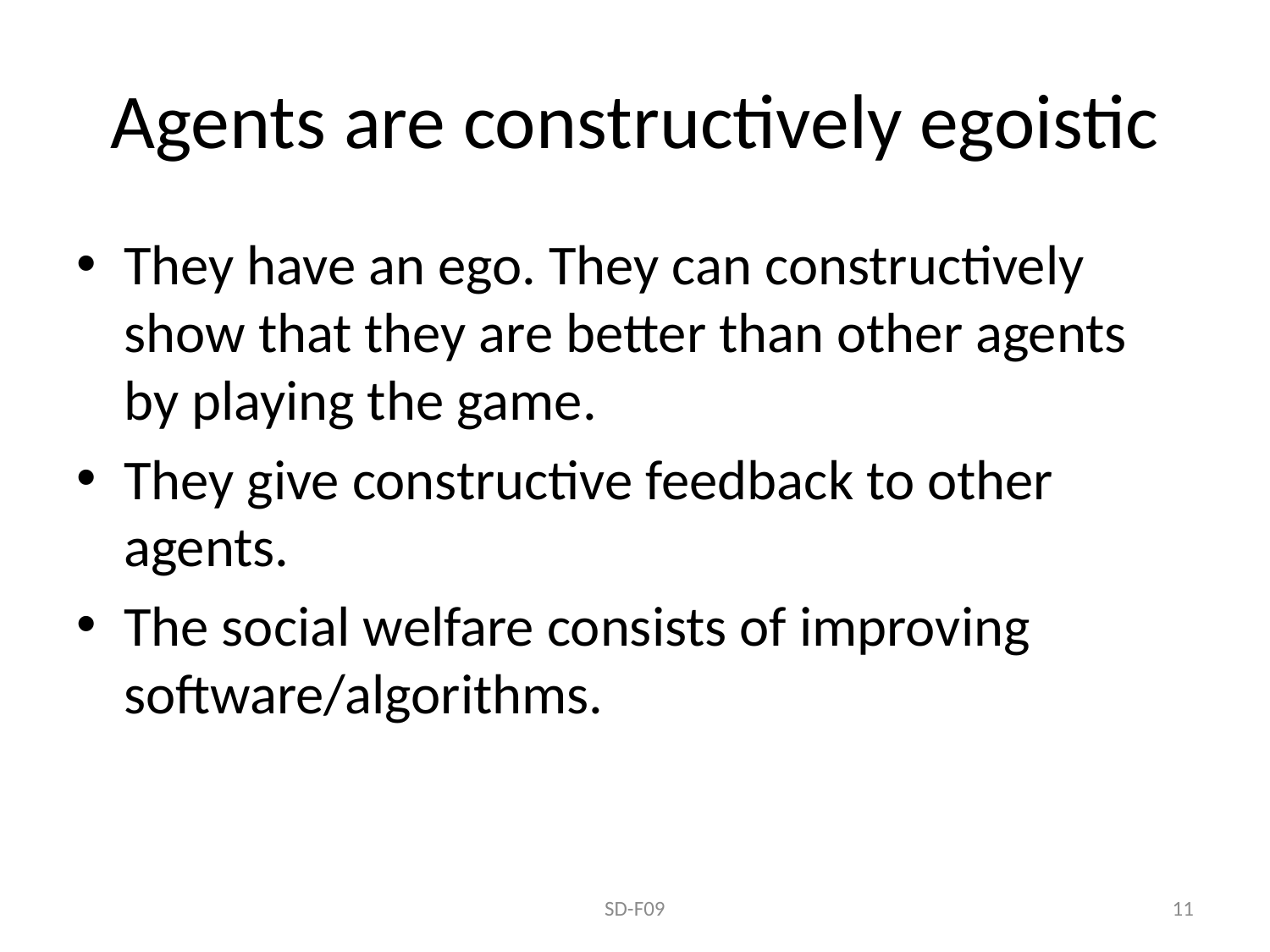

# Agents are constructively egoistic
They have an ego. They can constructively show that they are better than other agents by playing the game.
They give constructive feedback to other agents.
The social welfare consists of improving software/algorithms.
SD-F09
11